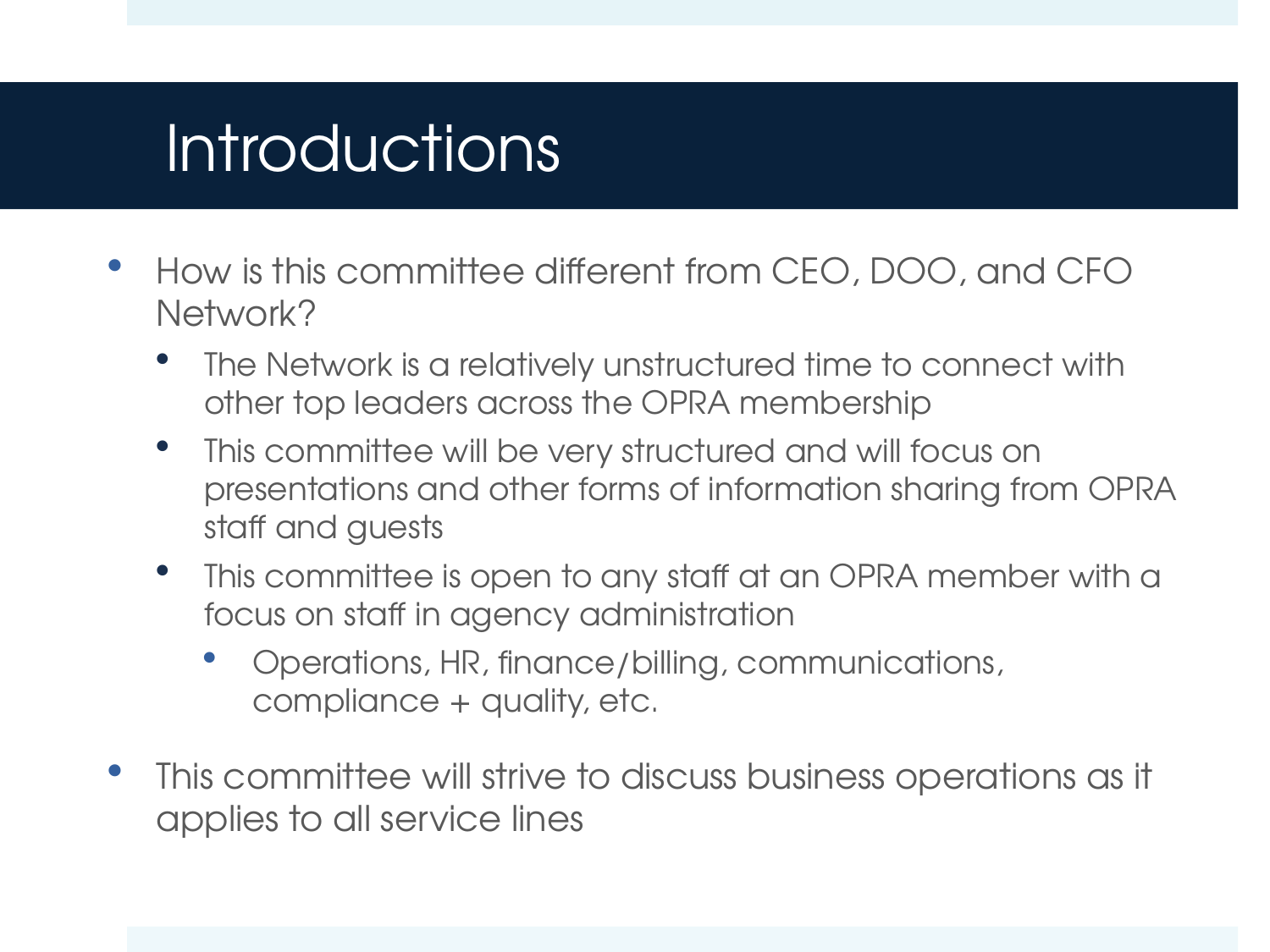

# Introductions
How is this committee different from CEO, DOO, and CFO Network?
The Network is a relatively unstructured time to connect with other top leaders across the OPRA membership
This committee will be very structured and will focus on presentations and other forms of information sharing from OPRA staff and guests
This committee is open to any staff at an OPRA member with a focus on staff in agency administration
Operations, HR, finance/billing, communications, compliance + quality, etc.
This committee will strive to discuss business operations as it applies to all service lines